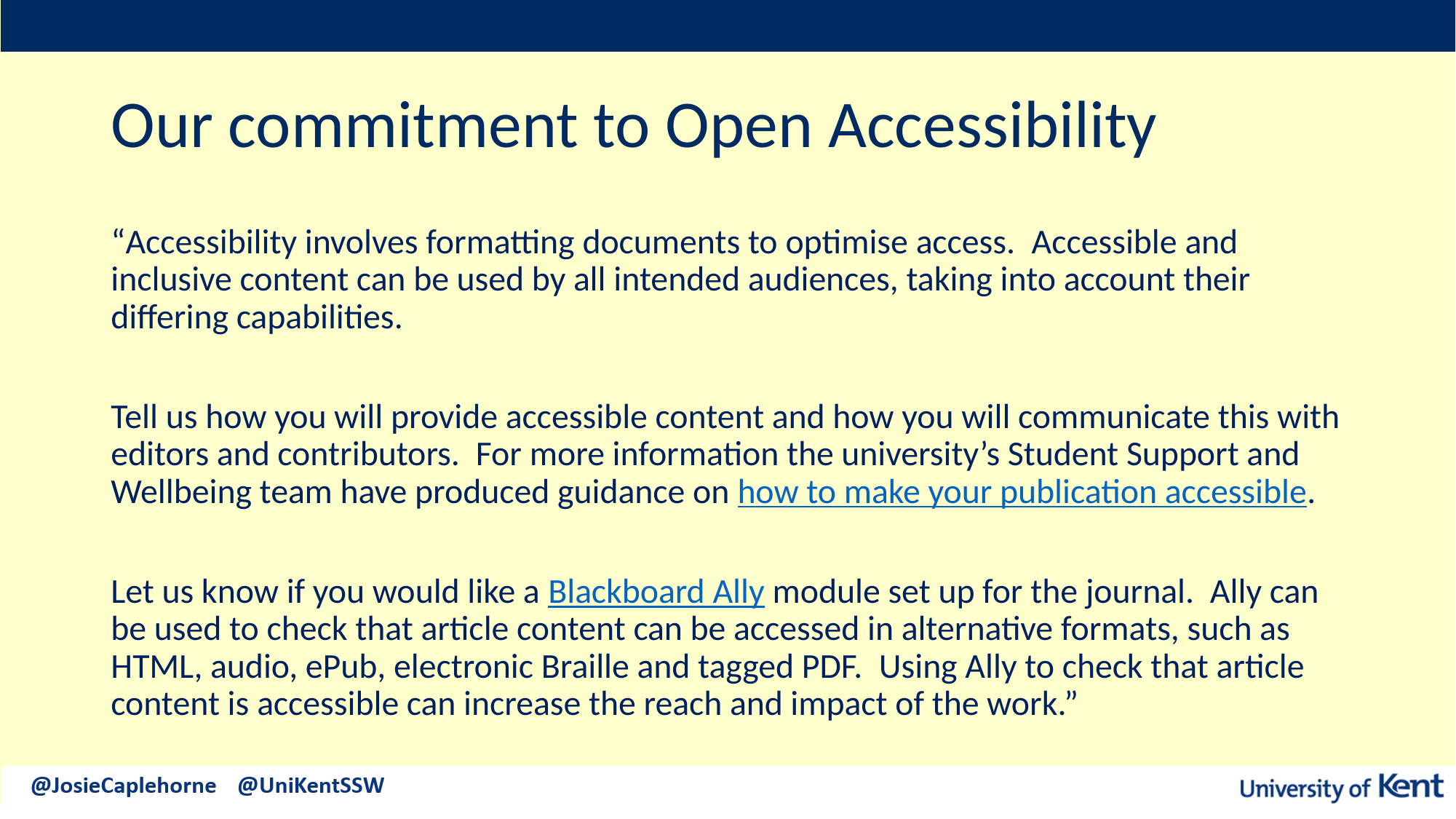

# Our commitment to Open Accessibility
“Accessibility involves formatting documents to optimise access.  Accessible and inclusive content can be used by all intended audiences, taking into account their differing capabilities.

Tell us how you will provide accessible content and how you will communicate this with editors and contributors.  For more information the university’s Student Support and Wellbeing team have produced guidance on how to make your publication accessible.

Let us know if you would like a Blackboard Ally module set up for the journal.  Ally can be used to check that article content can be accessed in alternative formats, such as HTML, audio, ePub, electronic Braille and tagged PDF.  Using Ally to check that article content is accessible can increase the reach and impact of the work.”